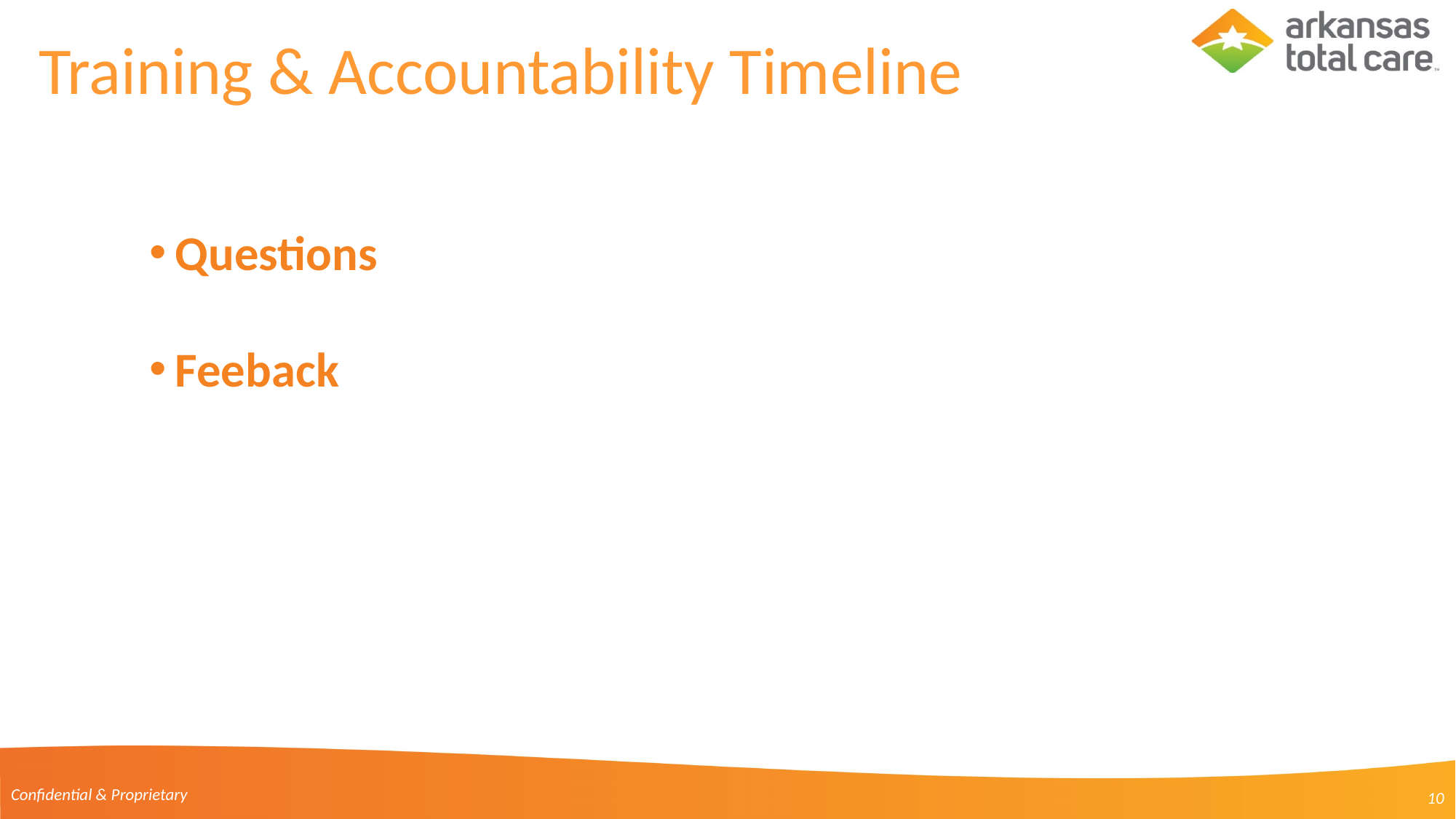

# Training & Accountability Timeline
Questions

Feeback
Confidential & Proprietary
10